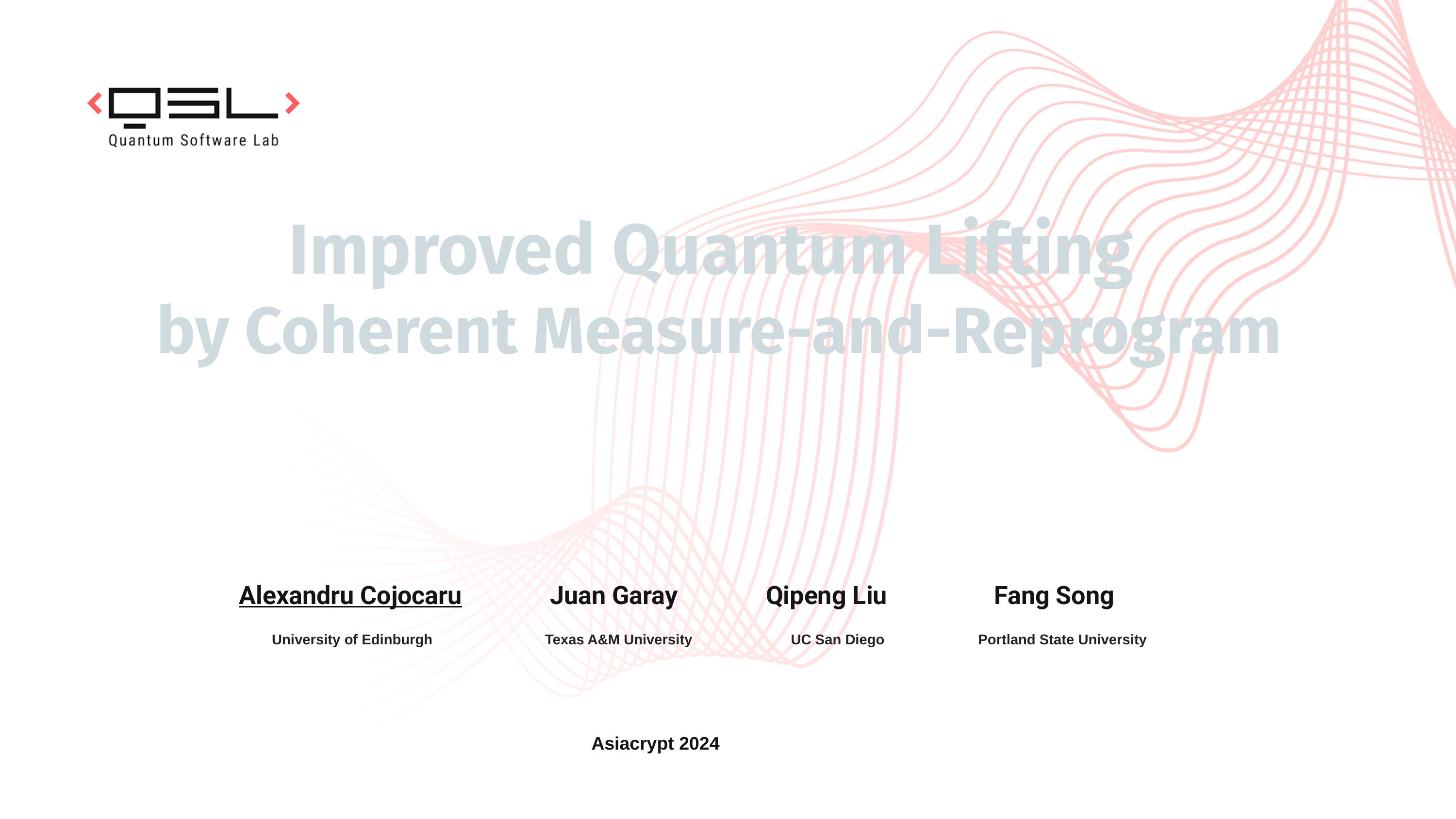

Improved Quantum Lifting
by Coherent Measure-and-Reprogram
Alexandru Cojocaru              Juan Garay              Qipeng Liu                 Fang Song
UC San Diego
Texas A&M University
University of Edinburgh
Portland State University
Asiacrypt 2024